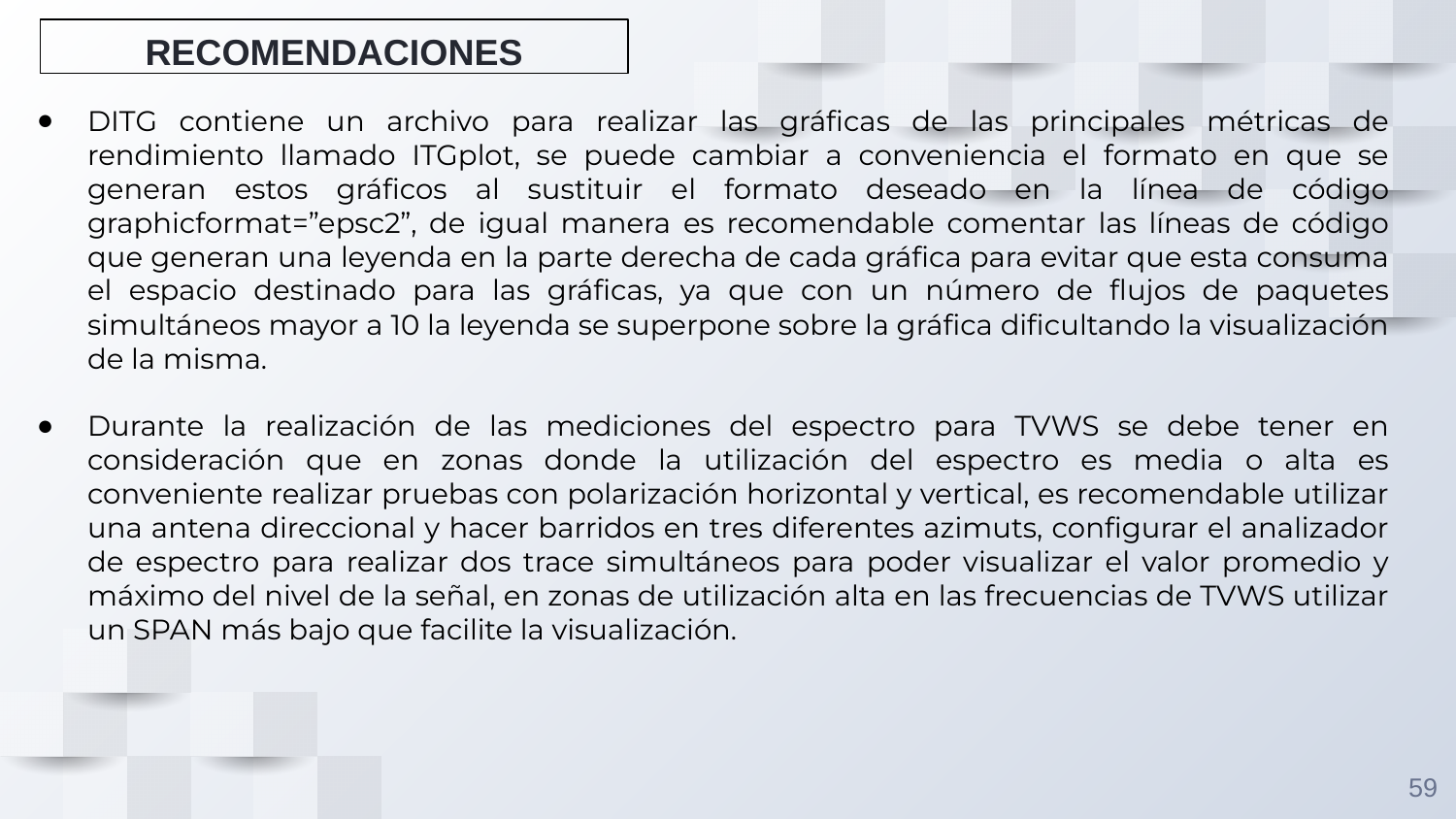

# RECOMENDACIONES
DITG contiene un archivo para realizar las gráficas de las principales métricas de rendimiento llamado ITGplot, se puede cambiar a conveniencia el formato en que se generan estos gráficos al sustituir el formato deseado en la línea de código graphicformat=”epsc2”, de igual manera es recomendable comentar las líneas de código que generan una leyenda en la parte derecha de cada gráfica para evitar que esta consuma el espacio destinado para las gráficas, ya que con un número de flujos de paquetes simultáneos mayor a 10 la leyenda se superpone sobre la gráfica dificultando la visualización de la misma.

Durante la realización de las mediciones del espectro para TVWS se debe tener en consideración que en zonas donde la utilización del espectro es media o alta es conveniente realizar pruebas con polarización horizontal y vertical, es recomendable utilizar una antena direccional y hacer barridos en tres diferentes azimuts, configurar el analizador de espectro para realizar dos trace simultáneos para poder visualizar el valor promedio y máximo del nivel de la señal, en zonas de utilización alta en las frecuencias de TVWS utilizar un SPAN más bajo que facilite la visualización.

59